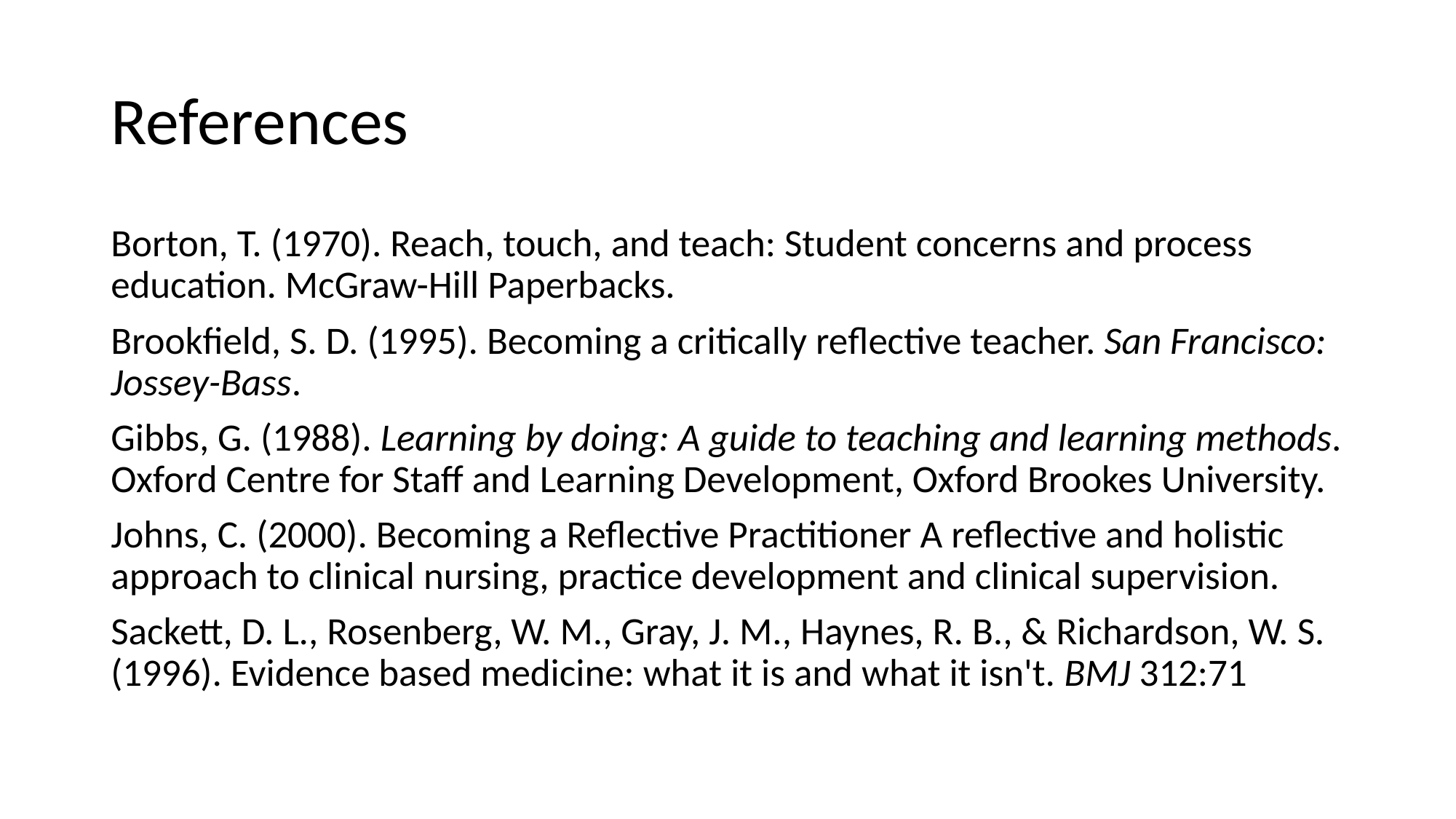

# References
Borton, T. (1970). Reach, touch, and teach: Student concerns and process education. McGraw-Hill Paperbacks.
Brookﬁeld, S. D. (1995). Becoming a critically reﬂective teacher. San Francisco: Jossey-Bass.
Gibbs, G. (1988). Learning by doing: A guide to teaching and learning methods. Oxford Centre for Staff and Learning Development, Oxford Brookes University.
Johns, C. (2000). Becoming a Reflective Practitioner A reflective and holistic approach to clinical nursing, practice development and clinical supervision.
Sackett, D. L., Rosenberg, W. M., Gray, J. M., Haynes, R. B., & Richardson, W. S. (1996). Evidence based medicine: what it is and what it isn't. BMJ 312:71